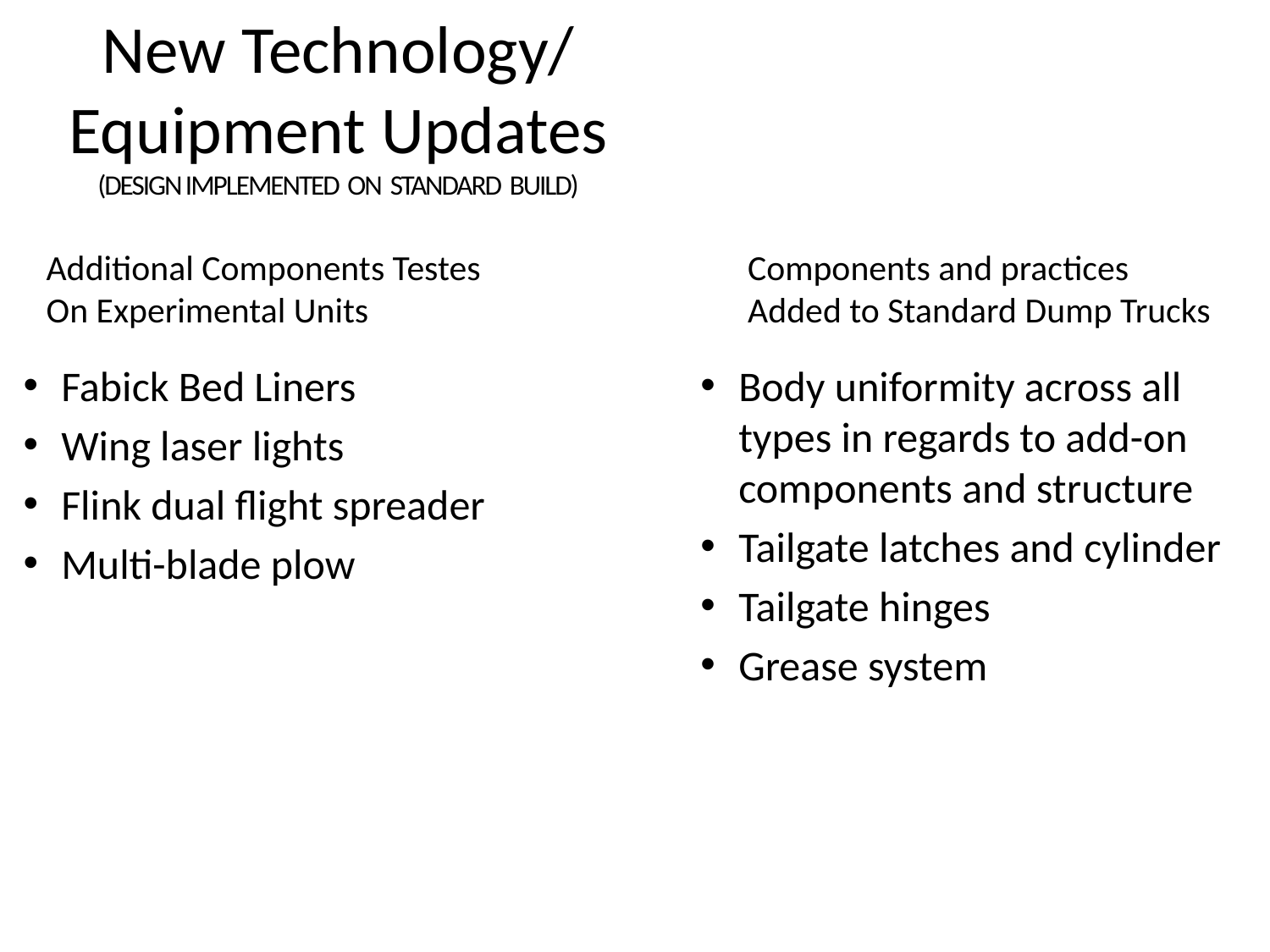

New Technology/ Equipment Updates
(DESIGN IMPLEMENTED  ON  STANDARD  BUILD)
Additional Components Testes
On Experimental Units
Components and practices
Added to Standard Dump Trucks
Fabick Bed Liners
Wing laser lights
Flink dual flight spreader
Multi-blade plow

Body uniformity across all types in regards to add-on components and structure
Tailgate latches and cylinder
Tailgate hinges
Grease system